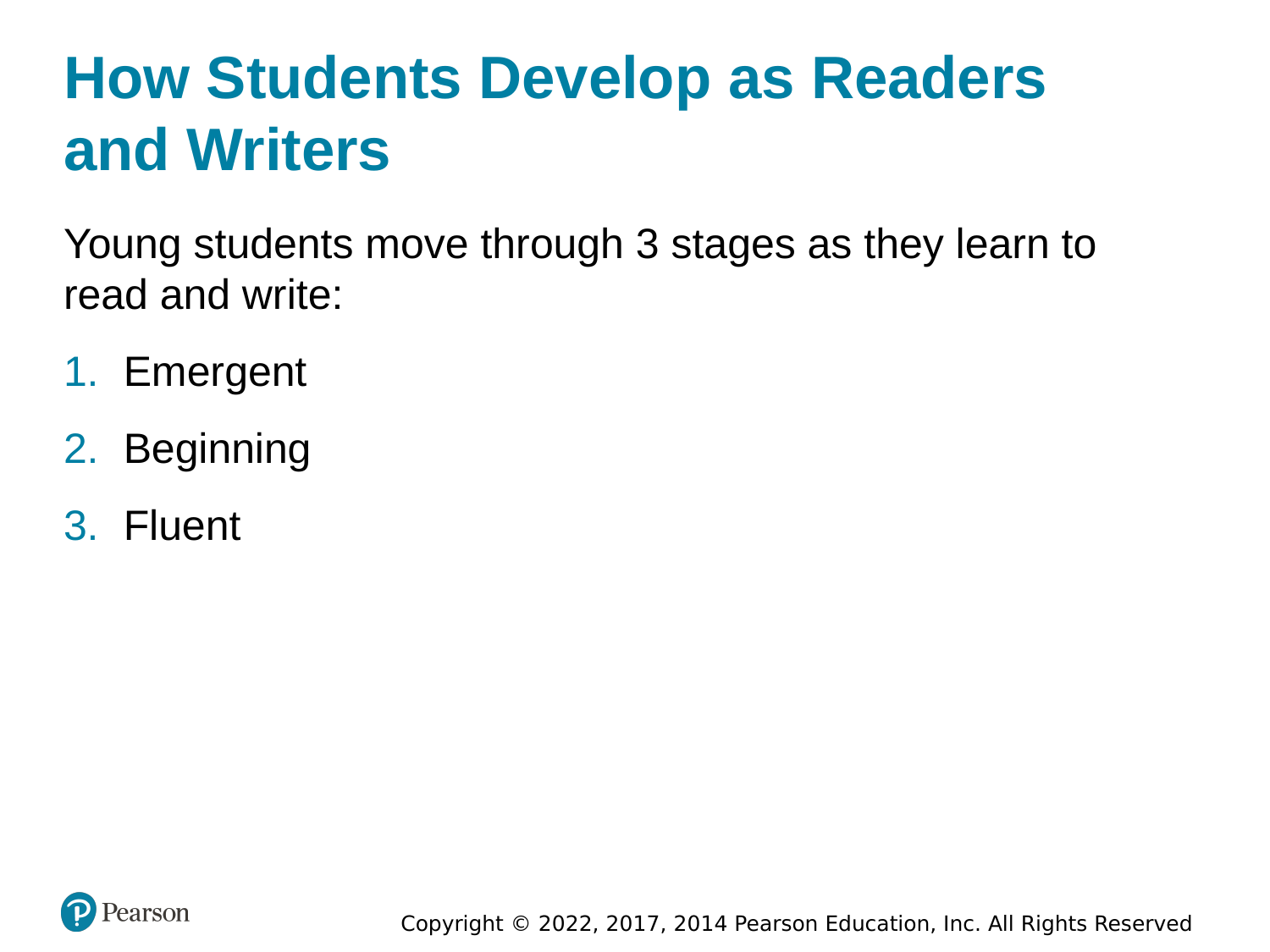

# How Students Develop as Readers and Writers
Young students move through 3 stages as they learn to read and write:
Emergent
Beginning
Fluent